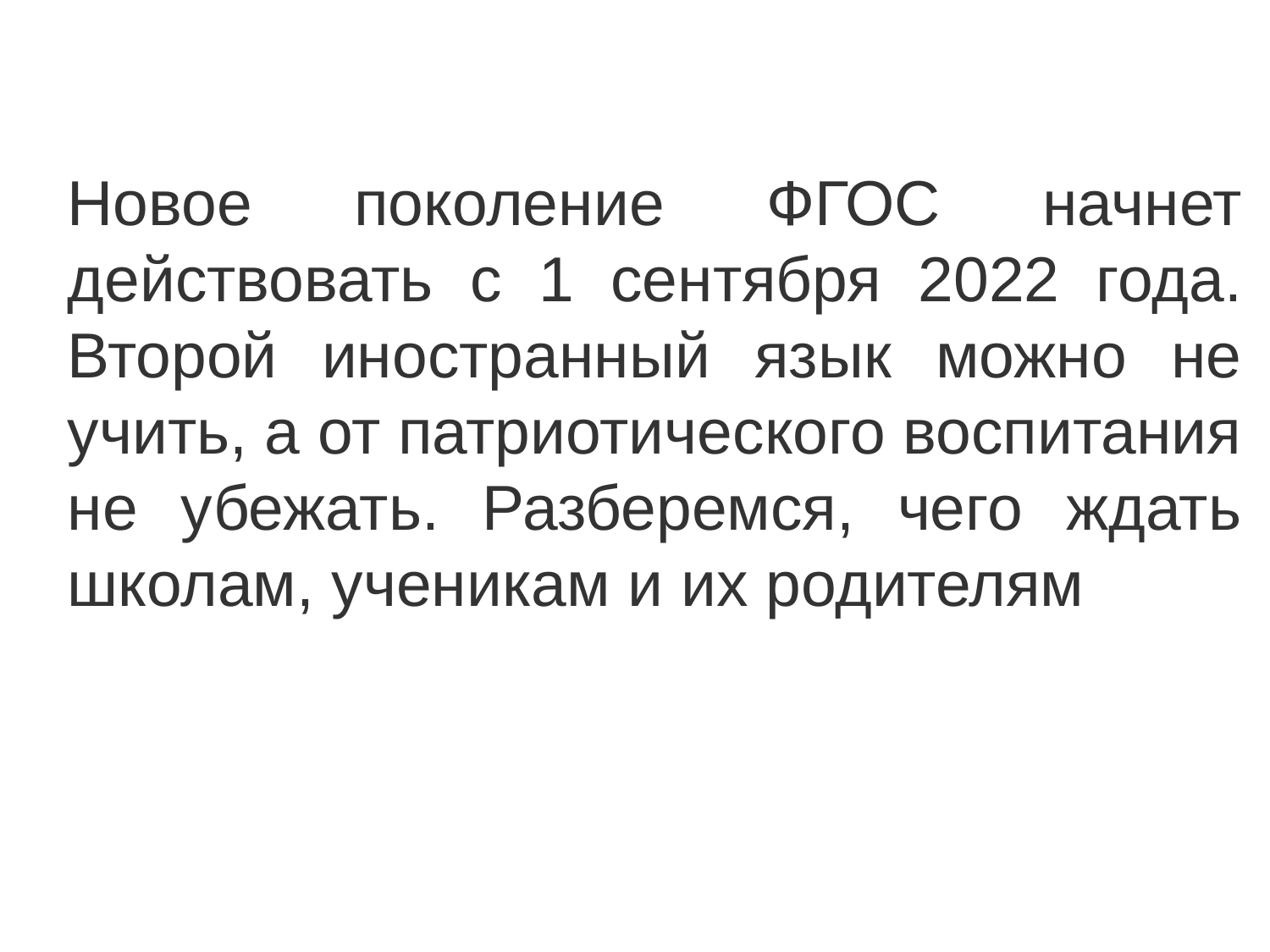

Новое поколение ФГОС начнет действовать с 1 сентября 2022 года. Второй иностранный язык можно не учить, а от патриотического воспитания не убежать. Разберемся, чего ждать школам, ученикам и их родителям